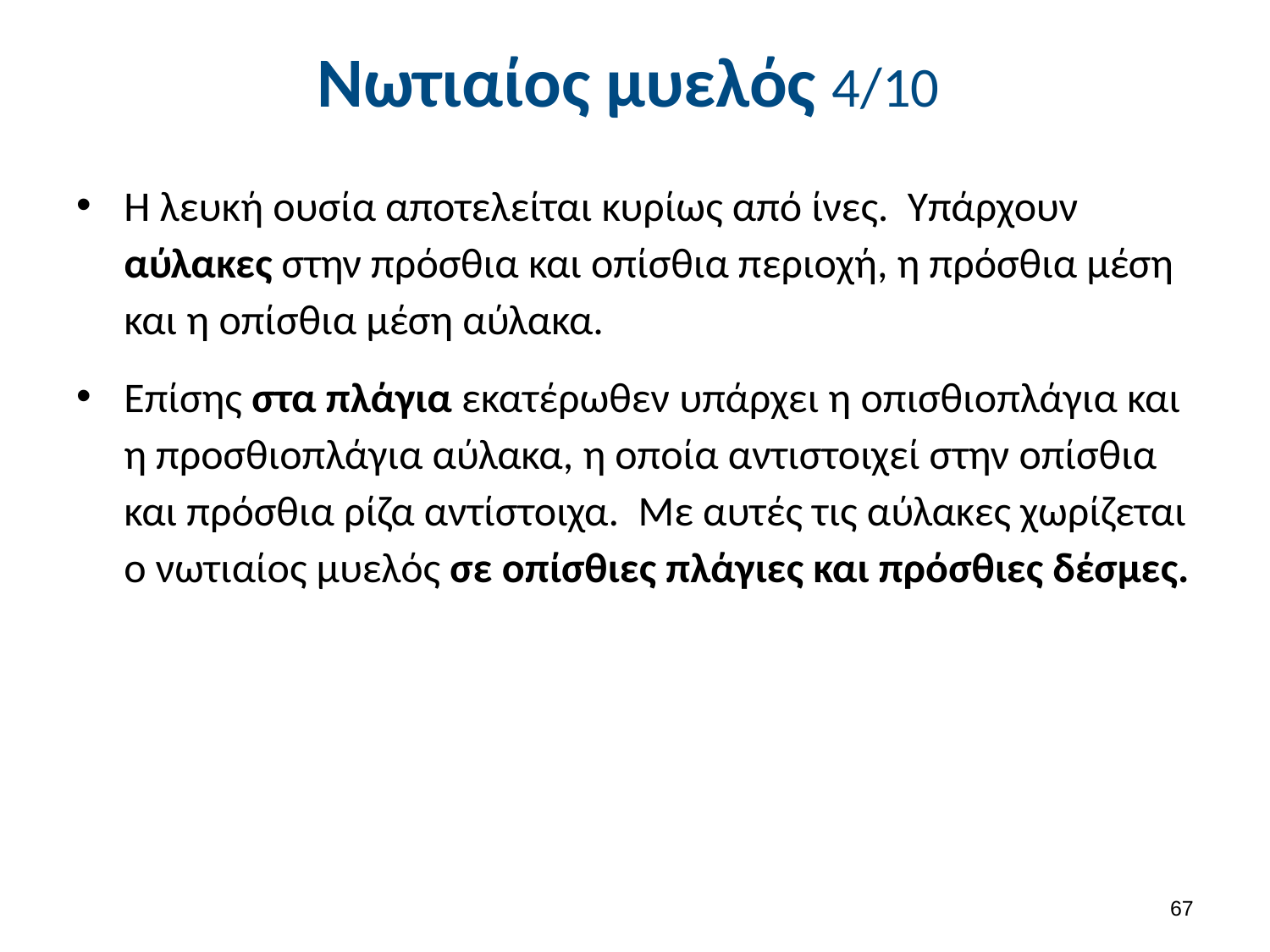

# Νωτιαίος μυελός 4/10
Η λευκή ουσία αποτελείται κυρίως από ίνες.  Υπάρχουν αύλακες στην πρόσθια και οπίσθια περιοχή, η πρόσθια μέση και η οπίσθια μέση αύλακα.
Επίσης στα πλάγια εκατέρωθεν υπάρχει η οπισθιοπλάγια και η προσθιοπλάγια αύλακα, η οποία αντιστοιχεί στην οπίσθια και πρόσθια ρίζα αντίστοιχα.  Με αυτές τις αύλακες χωρίζεται ο νωτιαίος μυελός σε οπίσθιες πλάγιες και πρόσθιες δέσμες.

67